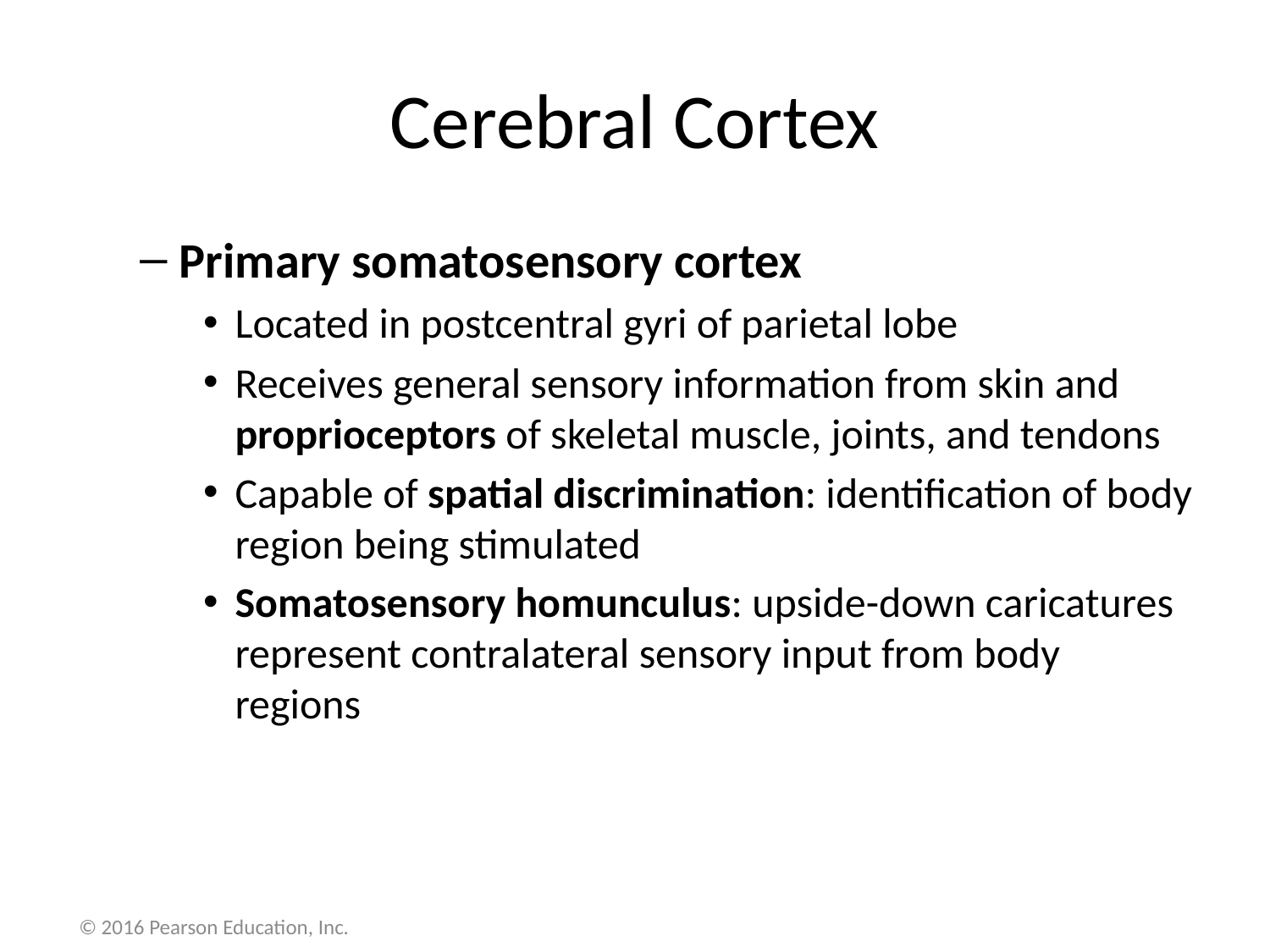

# Cerebral Cortex
Primary somatosensory cortex
Located in postcentral gyri of parietal lobe
Receives general sensory information from skin and proprioceptors of skeletal muscle, joints, and tendons
Capable of spatial discrimination: identification of body region being stimulated
Somatosensory homunculus: upside-down caricatures represent contralateral sensory input from body regions

© 2016 Pearson Education, Inc.